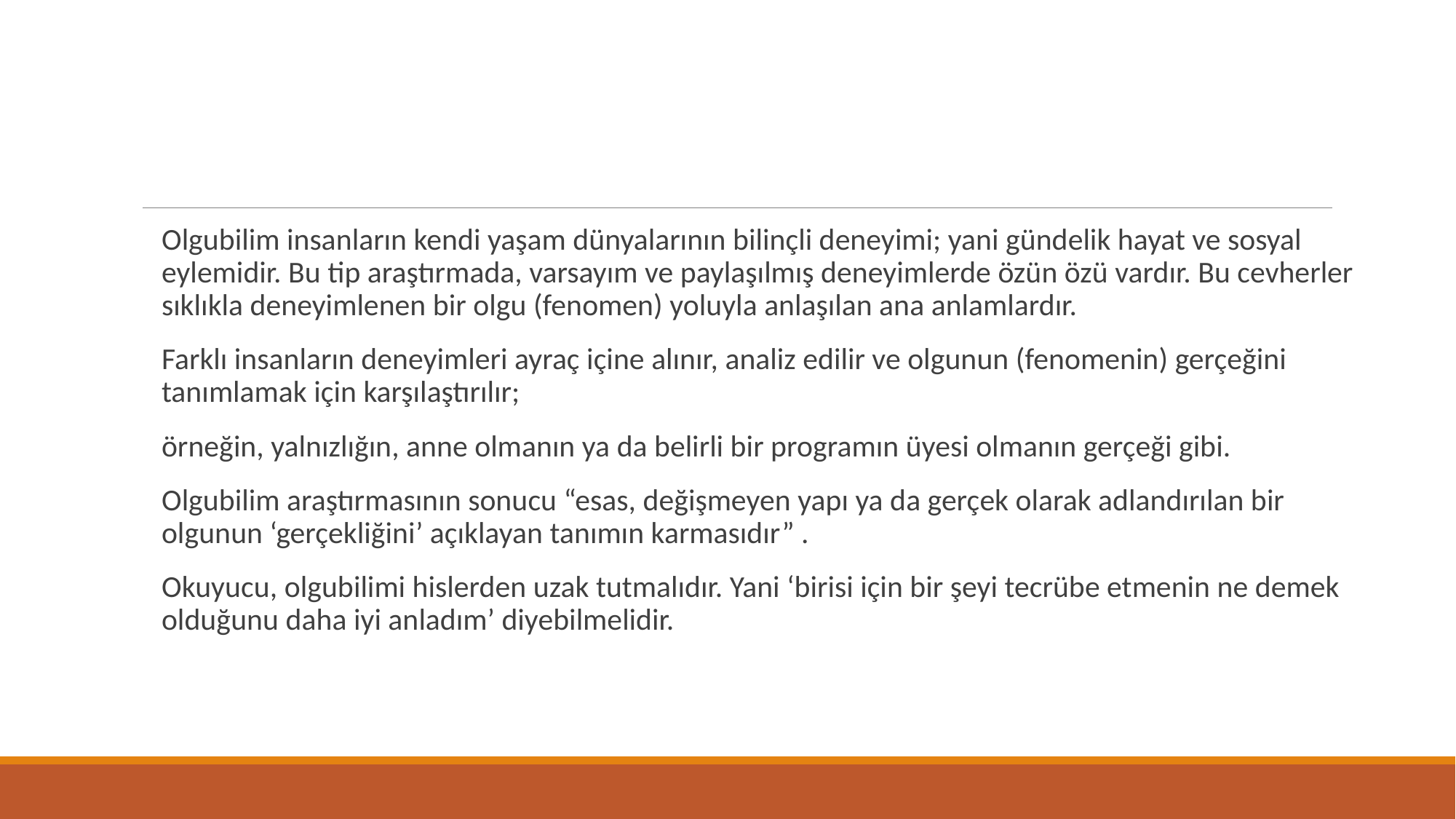

Olgubilim insanların kendi yaşam dünyalarının bilinçli deneyimi; yani gündelik hayat ve sosyal eylemidir. Bu tip araştırmada, varsayım ve paylaşılmış deneyimlerde özün özü vardır. Bu cevherler sıklıkla deneyimlenen bir olgu (fenomen) yoluyla anlaşılan ana anlamlardır.
Farklı insanların deneyimleri ayraç içine alınır, analiz edilir ve olgunun (fenomenin) gerçeğini tanımlamak için karşılaştırılır;
örneğin, yalnızlığın, anne olmanın ya da belirli bir programın üyesi olmanın gerçeği gibi.
Olgubilim araştırmasının sonucu “esas, değişmeyen yapı ya da gerçek olarak adlandırılan bir olgunun ‘gerçekliğini’ açıklayan tanımın karmasıdır” .
Okuyucu, olgubilimi hislerden uzak tutmalıdır. Yani ‘birisi için bir şeyi tecrübe etmenin ne demek olduğunu daha iyi anladım’ diyebilmelidir.